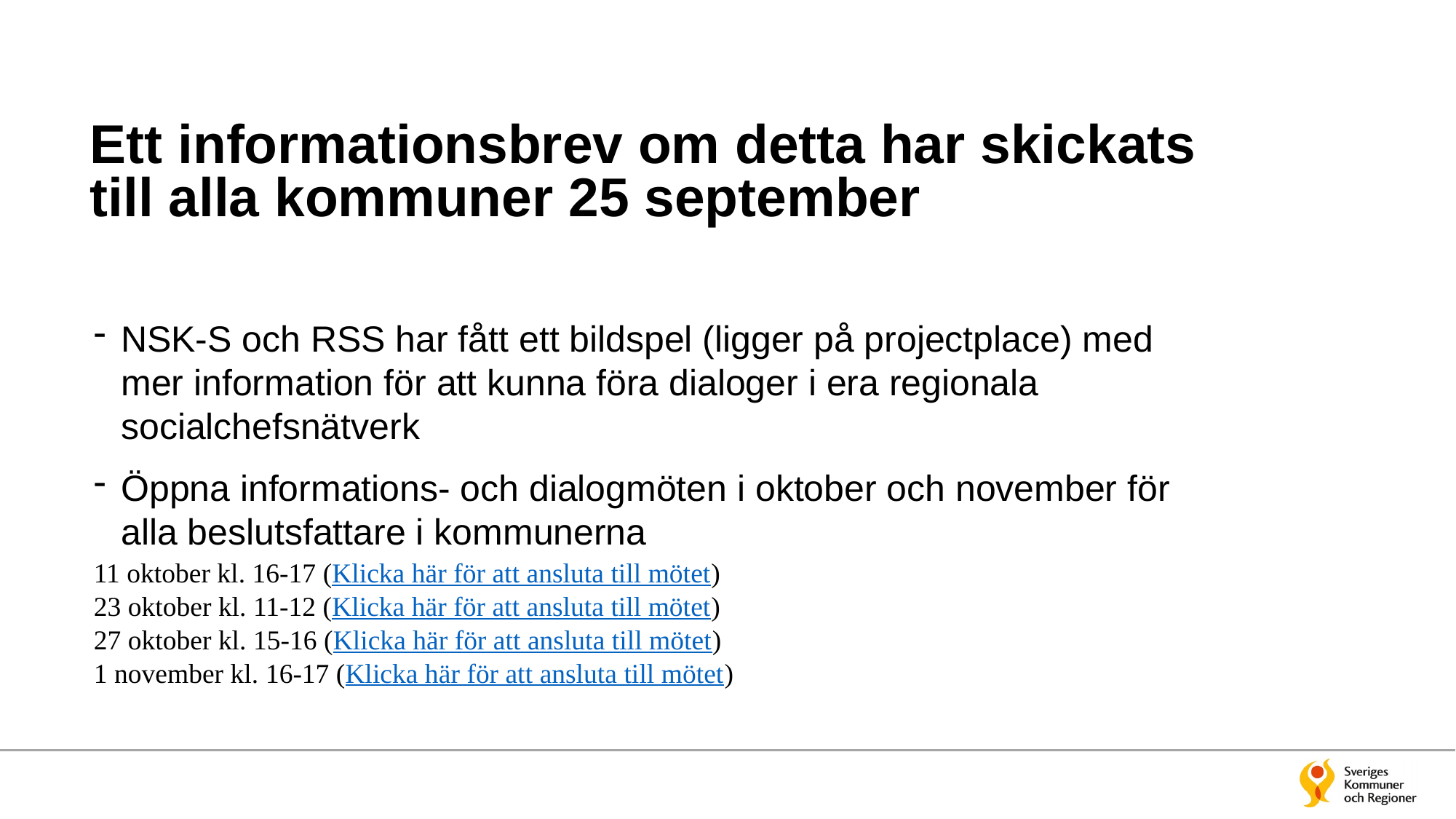

# Ett informationsbrev om detta har skickats till alla kommuner 25 september
NSK-S och RSS har fått ett bildspel (ligger på projectplace) med mer information för att kunna föra dialoger i era regionala socialchefsnätverk
Öppna informations- och dialogmöten i oktober och november för alla beslutsfattare i kommunerna
11 oktober kl. 16-17 (Klicka här för att ansluta till mötet)
23 oktober kl. 11-12 (Klicka här för att ansluta till mötet)
27 oktober kl. 15-16 (Klicka här för att ansluta till mötet)
1 november kl. 16-17 (Klicka här för att ansluta till mötet)